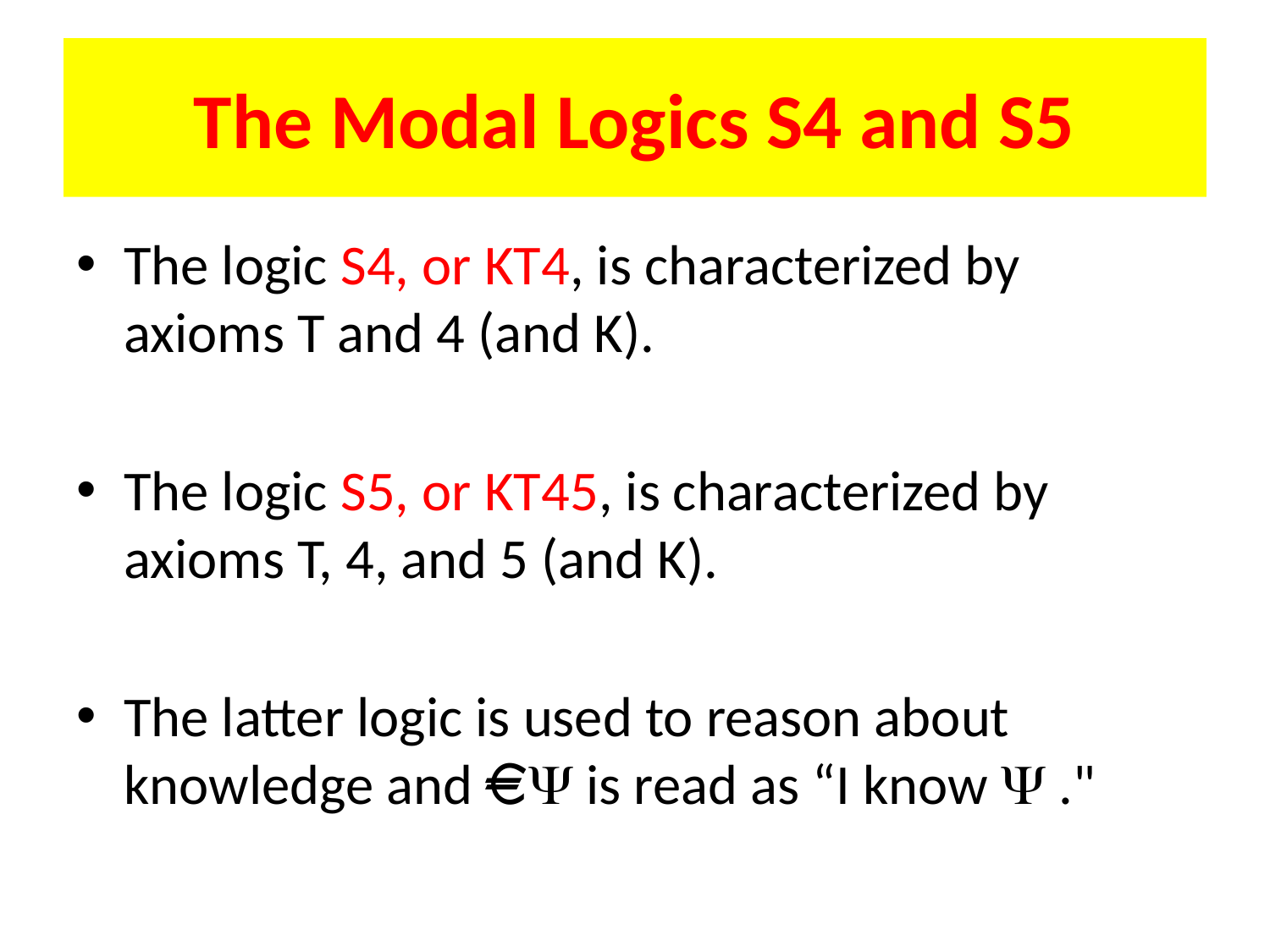

# The Modal Logics S4 and S5
The logic S4, or KT4, is characterized by axioms T and 4 (and K).

The logic S5, or KT45, is characterized by axioms T, 4, and 5 (and K).

The latter logic is used to reason about knowledge and €Ψ is read as “I know Ψ ."